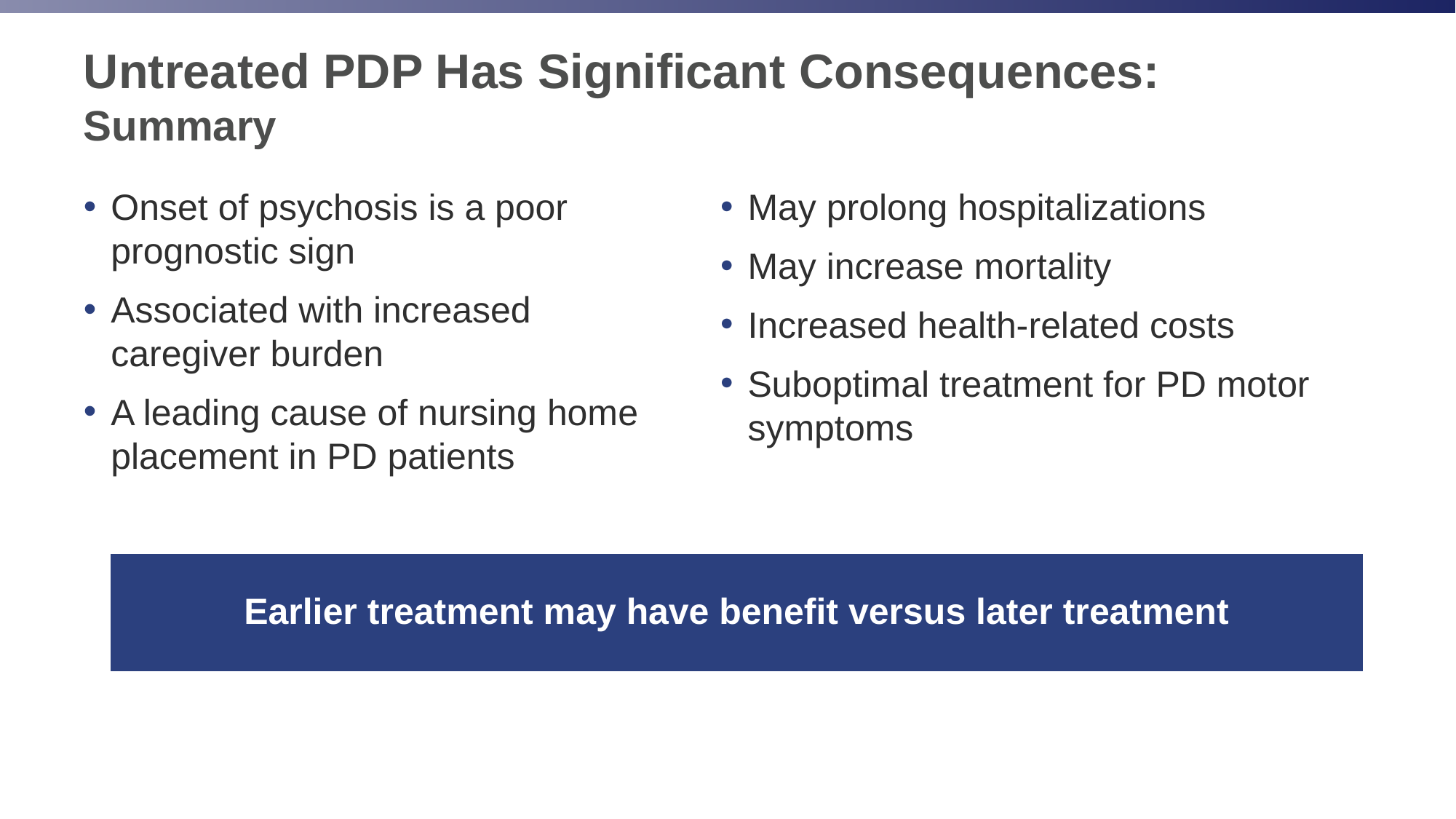

# Untreated PDP Has Significant Consequences: Summary
Onset of psychosis is a poor prognostic sign
Associated with increased caregiver burden
A leading cause of nursing home placement in PD patients

May prolong hospitalizations
May increase mortality
Increased health-related costs
Suboptimal treatment for PD motor symptoms

Earlier treatment may have benefit versus later treatment